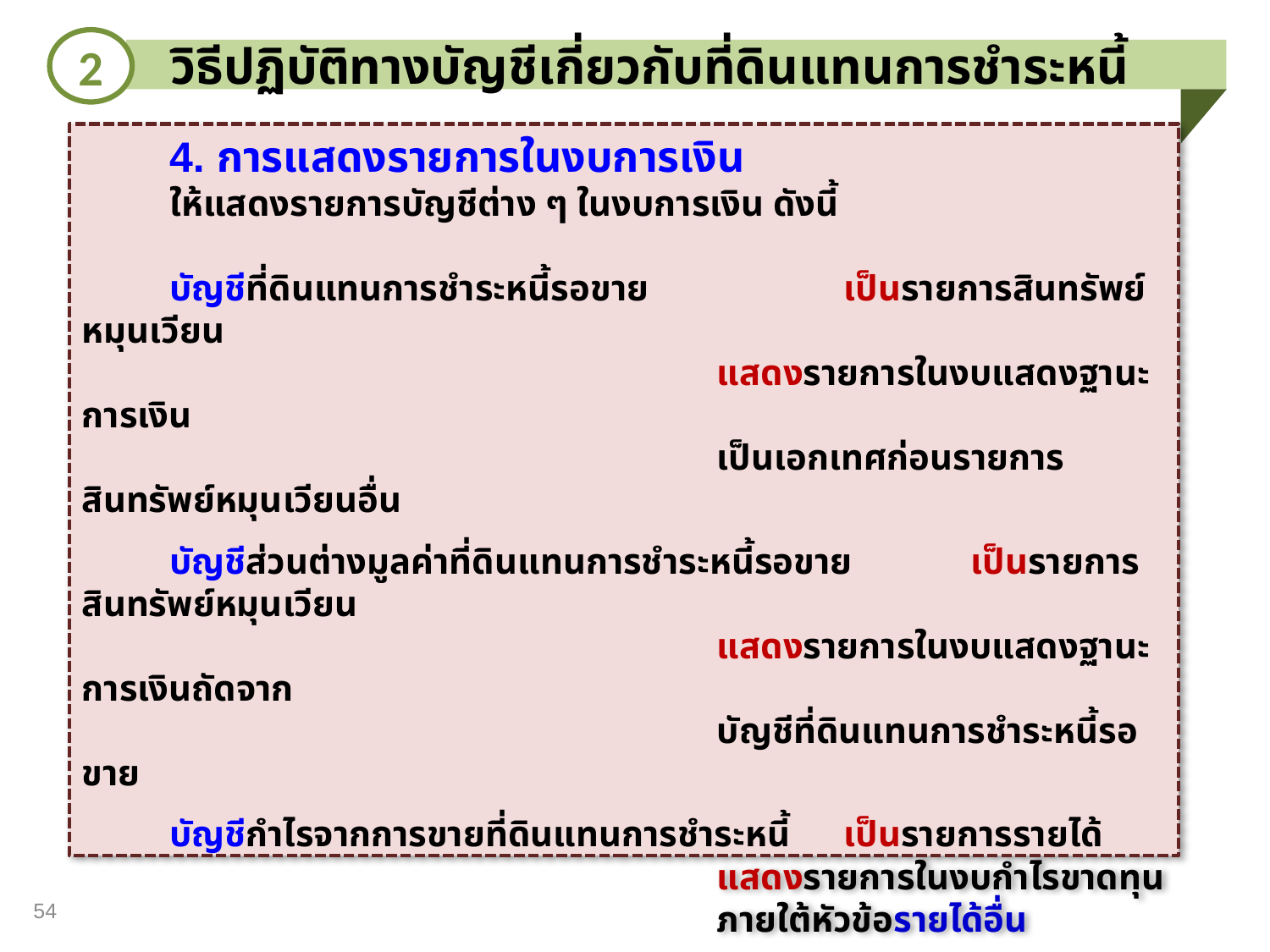

2
วิธีปฏิบัติทางบัญชีเกี่ยวกับที่ดินแทนการชำระหนี้

4. การแสดงรายการในงบการเงิน
ให้แสดงรายการบัญชีต่าง ๆ ในงบการเงิน ดังนี้

บัญชีที่ดินแทนการชำระหนี้รอขาย 		เป็นรายการสินทรัพย์หมุนเวียน
 		แสดงรายการในงบแสดงฐานะการเงิน
		เป็นเอกเทศก่อนรายการสินทรัพย์หมุนเวียนอื่น

บัญชีส่วนต่างมูลค่าที่ดินแทนการชำระหนี้รอขาย	เป็นรายการสินทรัพย์หมุนเวียน
		แสดงรายการในงบแสดงฐานะการเงินถัดจาก
		บัญชีที่ดินแทนการชำระหนี้รอขาย

บัญชีกำไรจากการขายที่ดินแทนการชำระหนี้	เป็นรายการรายได้
					แสดงรายการในงบกำไรขาดทุน
					ภายใต้หัวข้อรายได้อื่น

บัญชีขาดทุนจากการขายที่ดินแทนการชำระหนี้	เป็นรายการค่าใช้จ่าย
					แสดงรายการในงบกำไรขาดทุน
					ภายใต้หัวข้อค่าใช้จ่ายดำเนินงานอื่น
54